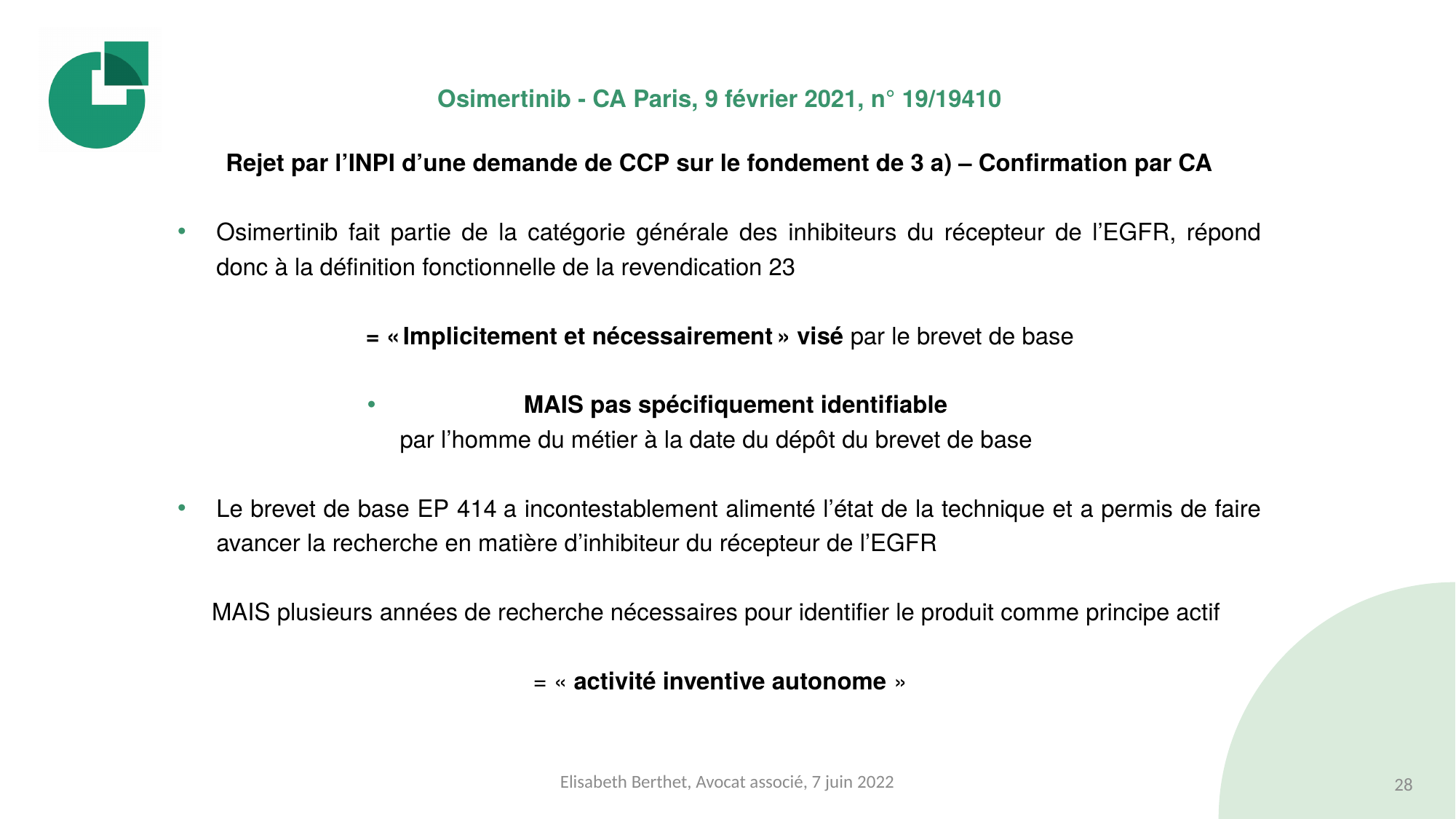

#
Osimertinib - CA Paris, 9 février 2021, n° 19/19410

Rejet par l’INPI d’une demande de CCP sur le fondement de 3 a) – Confirmation par CA

Osimertinib fait partie de la catégorie générale des inhibiteurs du récepteur de l’EGFR, répond donc à la définition fonctionnelle de la revendication 23

= « Implicitement et nécessairement » visé par le brevet de base

MAIS pas spécifiquement identifiable
par l’homme du métier à la date du dépôt du brevet de base

Le brevet de base EP 414 a incontestablement alimenté l’état de la technique et a permis de faire avancer la recherche en matière d’inhibiteur du récepteur de l’EGFR

MAIS plusieurs années de recherche nécessaires pour identifier le produit comme principe actif

= « activité inventive autonome »

Elisabeth Berthet, Avocat associé, 7 juin 2022
28